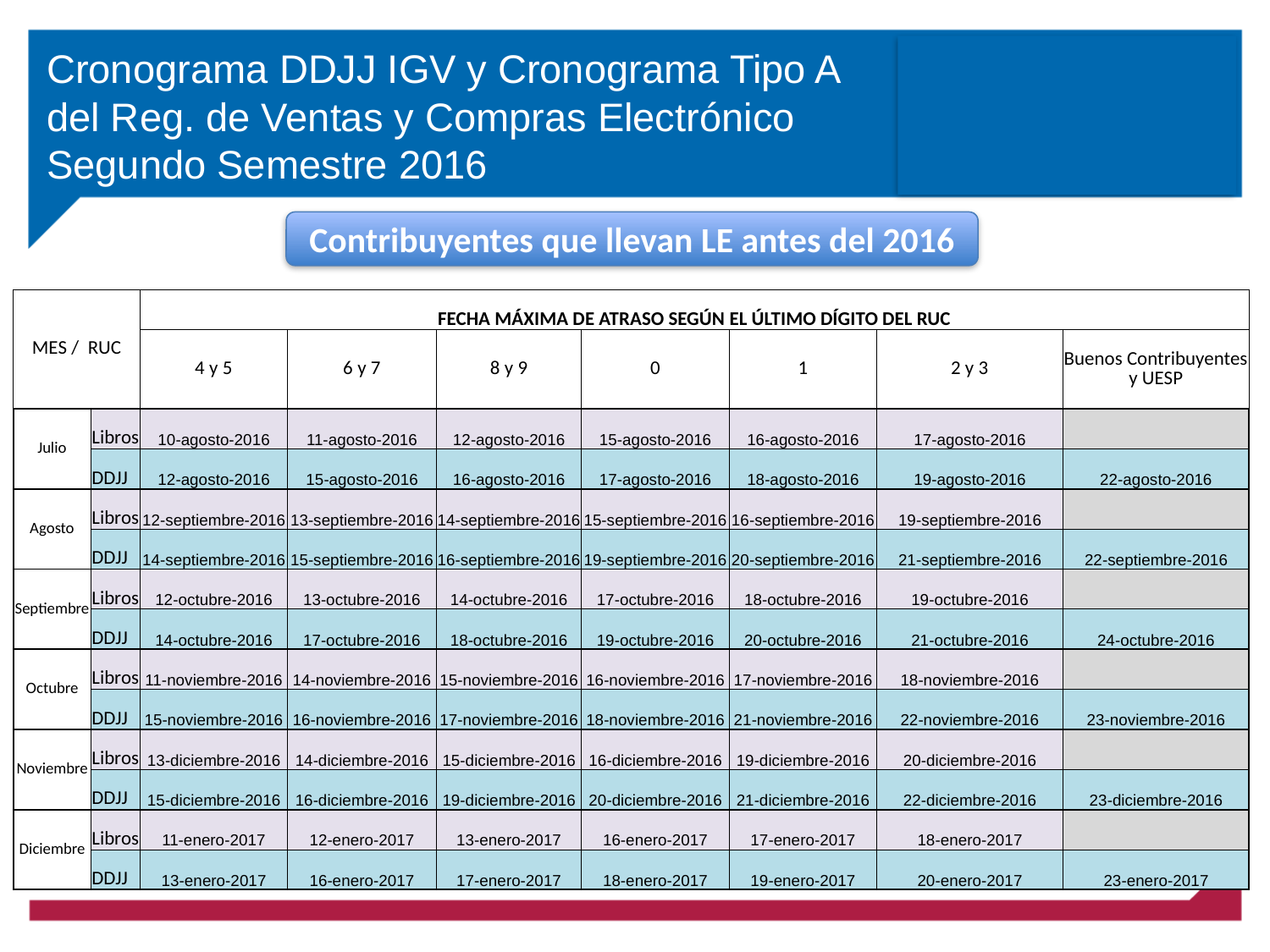

# Cronograma DDJJ IGV y Cronograma Tipo A del Reg. de Ventas y Compras Electrónico Segundo Semestre 2016
Contribuyentes que llevan LE antes del 2016
| MES / RUC |  | FECHA MÁXIMA DE ATRASO SEGÚN EL ÚLTIMO DÍGITO DEL RUC |  |  |  |  |  |  |
| --- | --- | --- | --- | --- | --- | --- | --- | --- |
|  |  | 4 y 5 | 6 y 7 | 8 y 9 | 0 | 1 | 2 y 3 | Buenos Contribuyentes y UESP |
| Julio | Libros | 10-agosto-2016 | 11-agosto-2016 | 12-agosto-2016 | 15-agosto-2016 | 16-agosto-2016 | 17-agosto-2016 |  |
|  | DDJJ | 12-agosto-2016 | 15-agosto-2016 | 16-agosto-2016 | 17-agosto-2016 | 18-agosto-2016 | 19-agosto-2016 | 22-agosto-2016 |
| Agosto | Libros | 12-septiembre-2016 | 13-septiembre-2016 | 14-septiembre-2016 | 15-septiembre-2016 | 16-septiembre-2016 | 19-septiembre-2016 |  |
|  | DDJJ | 14-septiembre-2016 | 15-septiembre-2016 | 16-septiembre-2016 | 19-septiembre-2016 | 20-septiembre-2016 | 21-septiembre-2016 | 22-septiembre-2016 |
| Septiembre | Libros | 12-octubre-2016 | 13-octubre-2016 | 14-octubre-2016 | 17-octubre-2016 | 18-octubre-2016 | 19-octubre-2016 |  |
|  | DDJJ | 14-octubre-2016 | 17-octubre-2016 | 18-octubre-2016 | 19-octubre-2016 | 20-octubre-2016 | 21-octubre-2016 | 24-octubre-2016 |
| Octubre | Libros | 11-noviembre-2016 | 14-noviembre-2016 | 15-noviembre-2016 | 16-noviembre-2016 | 17-noviembre-2016 | 18-noviembre-2016 |  |
|  | DDJJ | 15-noviembre-2016 | 16-noviembre-2016 | 17-noviembre-2016 | 18-noviembre-2016 | 21-noviembre-2016 | 22-noviembre-2016 | 23-noviembre-2016 |
| Noviembre | Libros | 13-diciembre-2016 | 14-diciembre-2016 | 15-diciembre-2016 | 16-diciembre-2016 | 19-diciembre-2016 | 20-diciembre-2016 |  |
|  | DDJJ | 15-diciembre-2016 | 16-diciembre-2016 | 19-diciembre-2016 | 20-diciembre-2016 | 21-diciembre-2016 | 22-diciembre-2016 | 23-diciembre-2016 |
| Diciembre | Libros | 11-enero-2017 | 12-enero-2017 | 13-enero-2017 | 16-enero-2017 | 17-enero-2017 | 18-enero-2017 |  |
|  | DDJJ | 13-enero-2017 | 16-enero-2017 | 17-enero-2017 | 18-enero-2017 | 19-enero-2017 | 20-enero-2017 | 23-enero-2017 |